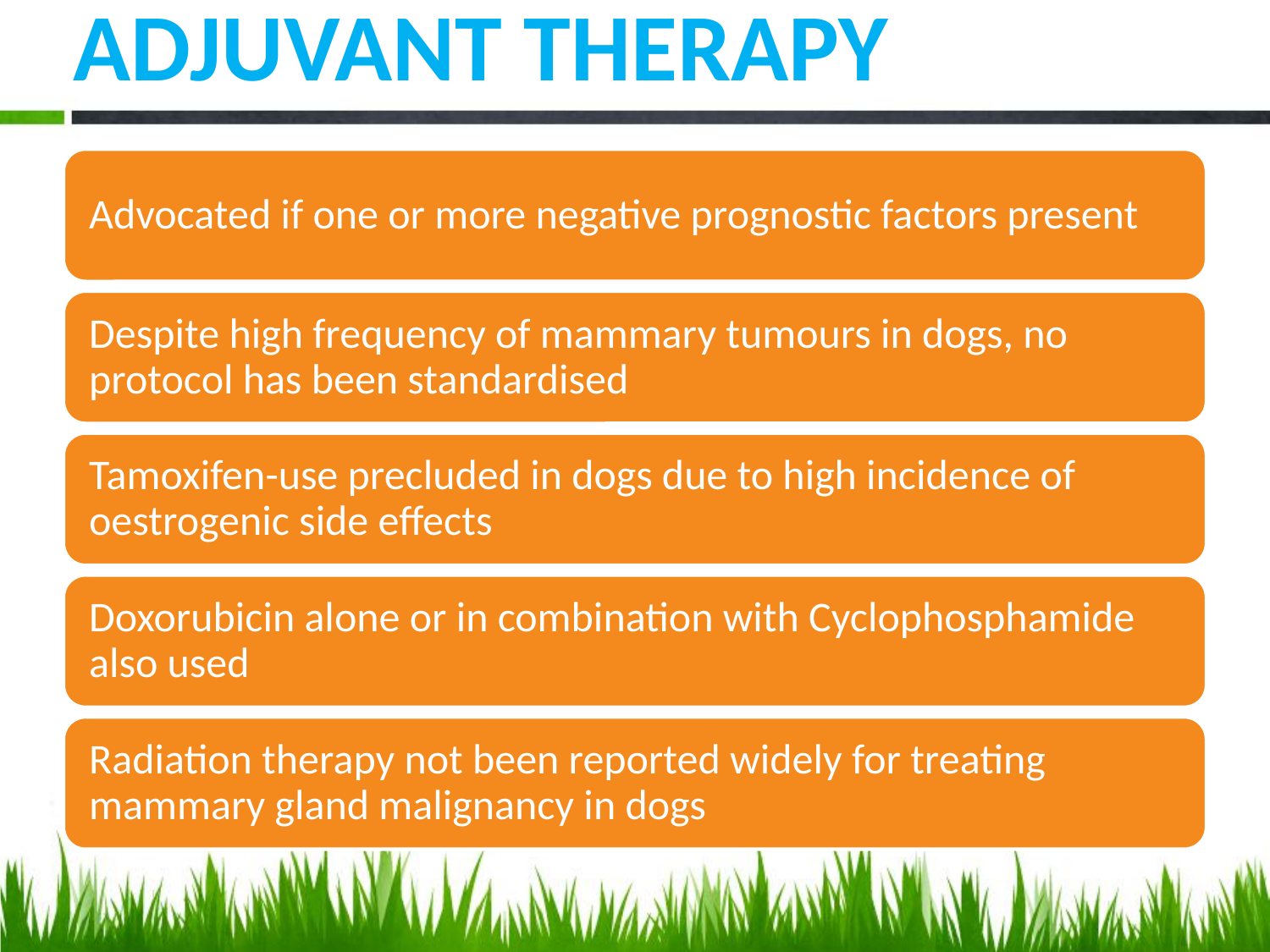

# ADJUVANT THERAPY
Advocated if one or more negative prognostic factors present
Despite high frequency of mammary tumours in dogs, no protocol has been standardised
Tamoxifen-use precluded in dogs due to high incidence of oestrogenic side effects
Doxorubicin alone or in combination with Cyclophosphamide also used
Radiation therapy not been reported widely for treating mammary gland malignancy in dogs